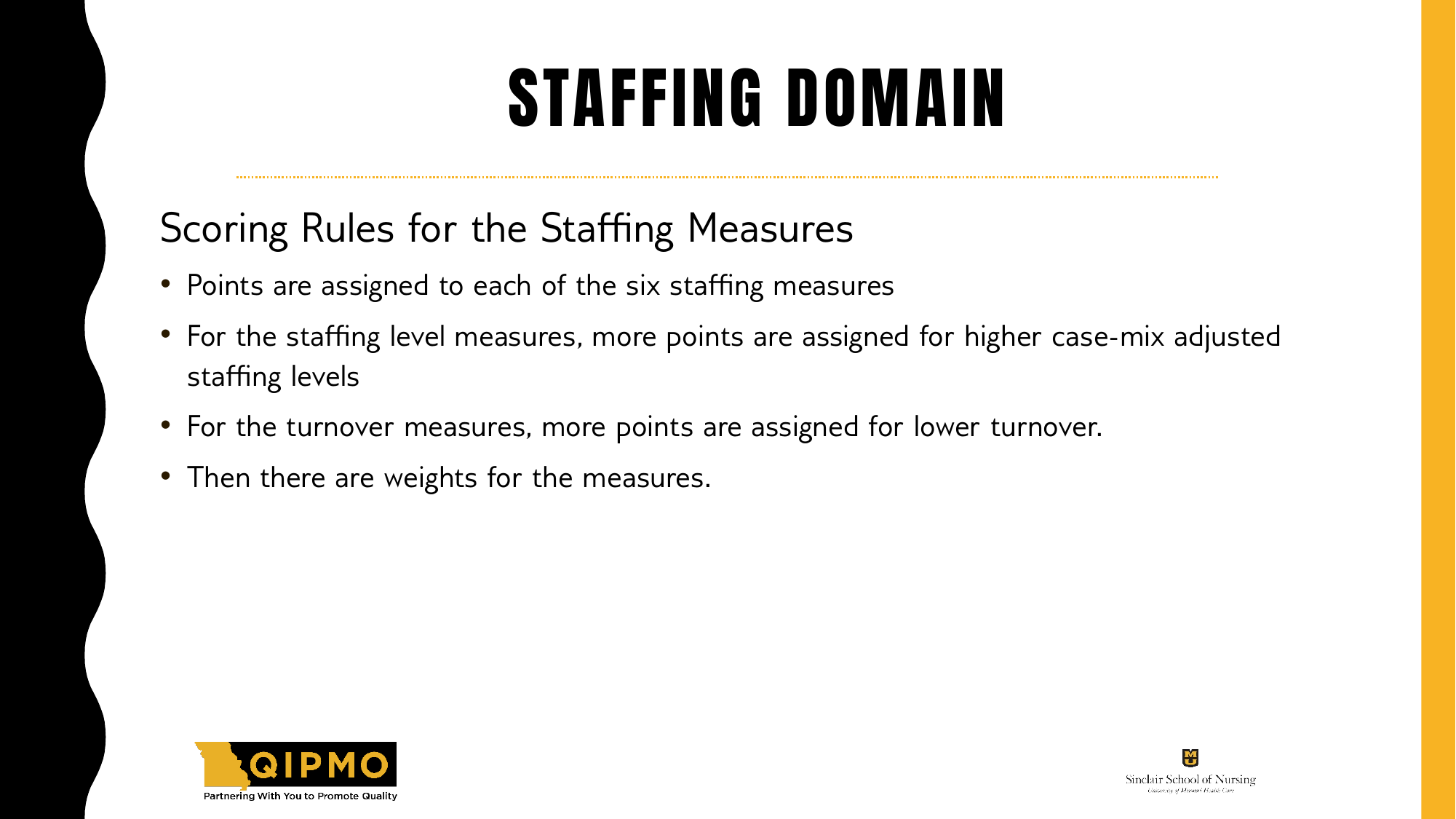

# Staffing Domain
Scoring Rules for the Staffing Measures
Points are assigned to each of the six staffing measures
For the staffing level measures, more points are assigned for higher case-mix adjusted staffing levels
For the turnover measures, more points are assigned for lower turnover.
Then there are weights for the measures.